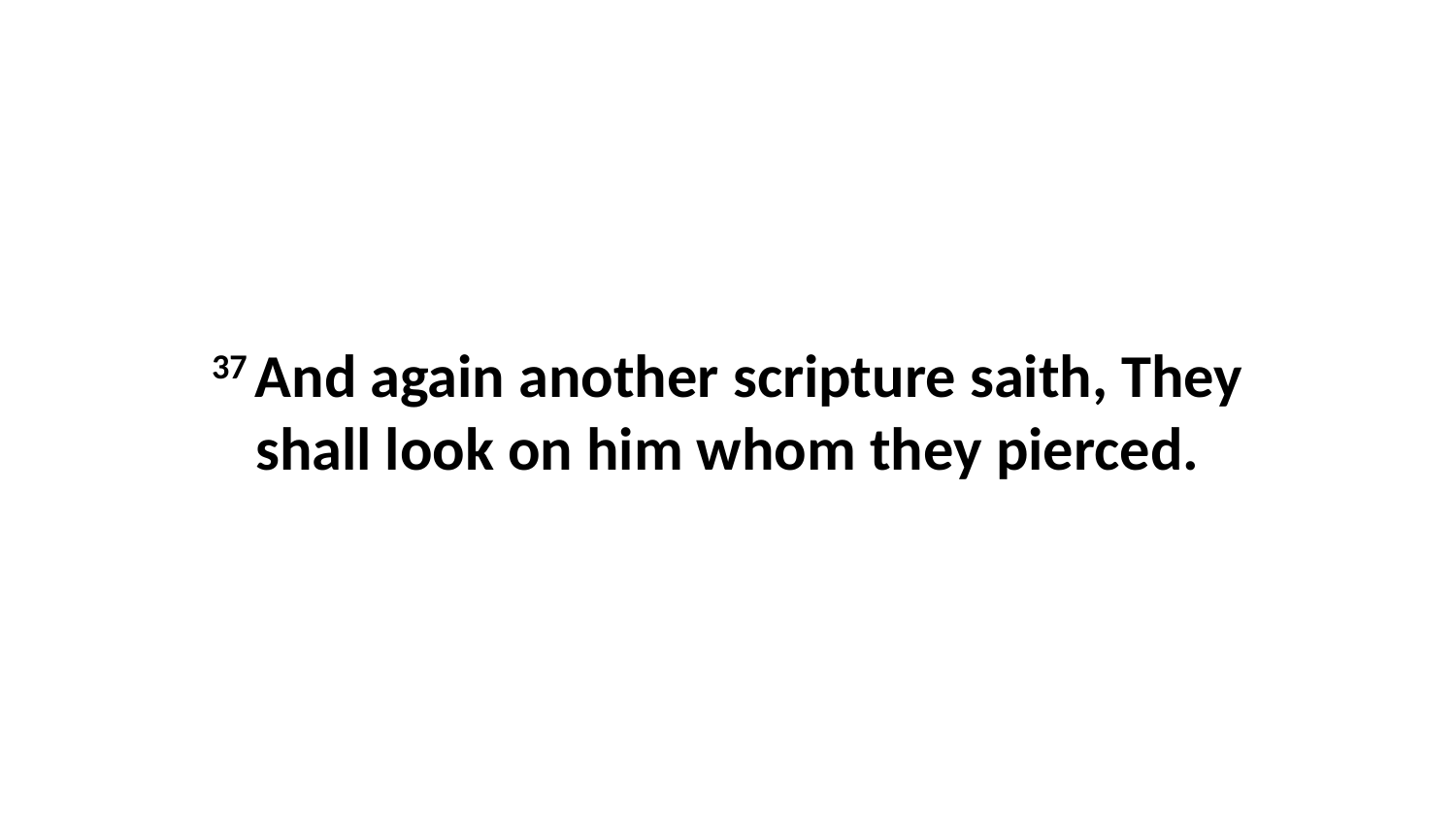

37 And again another scripture saith, They shall look on him whom they pierced.